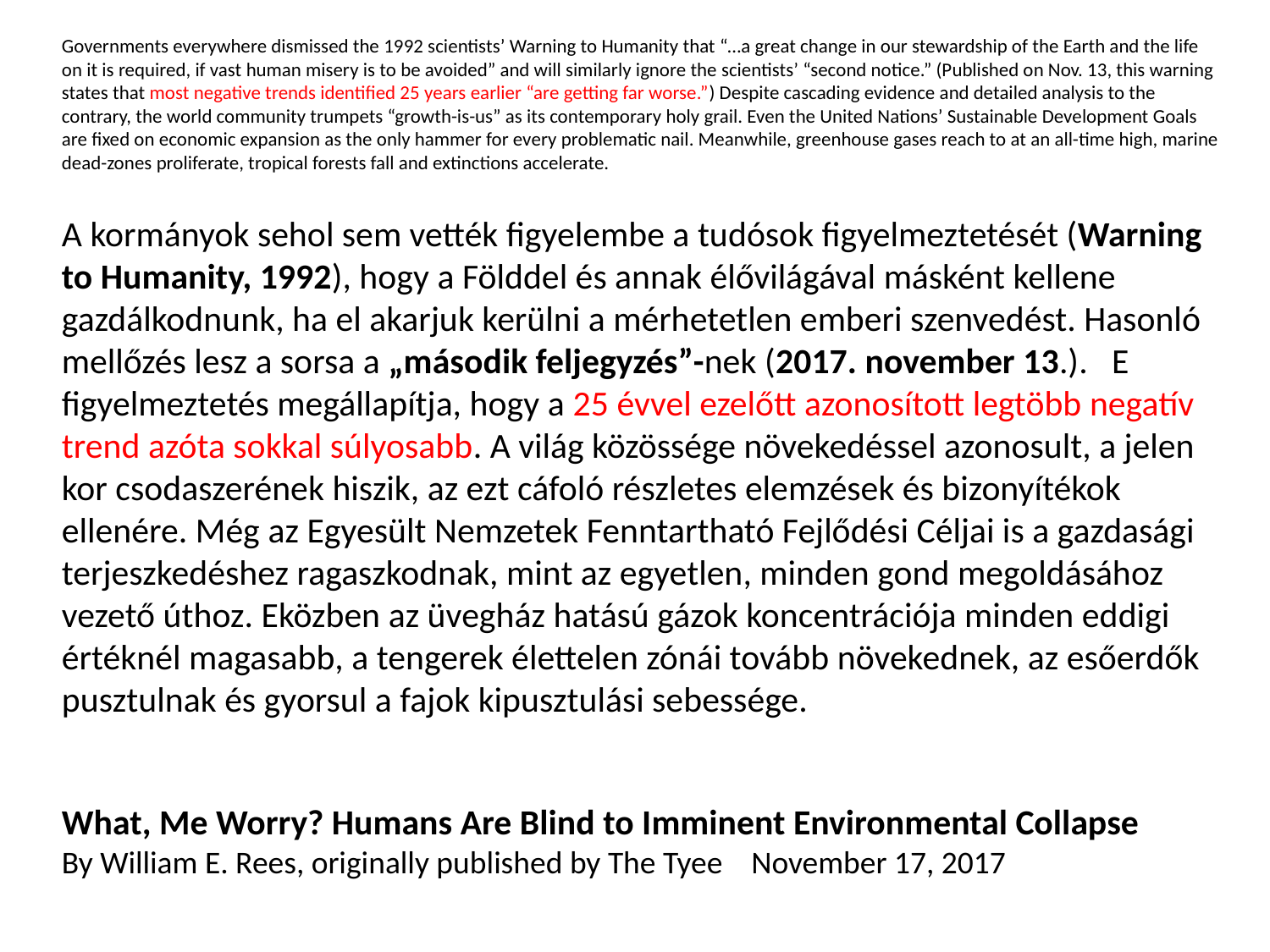

Governments everywhere dismissed the 1992 scientists’ Warning to Humanity that “…a great change in our stewardship of the Earth and the life on it is required, if vast human misery is to be avoided” and will similarly ignore the scientists’ “second notice.” (Published on Nov. 13, this warning states that most negative trends identified 25 years earlier “are getting far worse.”) Despite cascading evidence and detailed analysis to the contrary, the world community trumpets “growth-is-us” as its contemporary holy grail. Even the United Nations’ Sustainable Development Goals are fixed on economic expansion as the only hammer for every problematic nail. Meanwhile, greenhouse gases reach to at an all-time high, marine dead-zones proliferate, tropical forests fall and extinctions accelerate.

A kormányok sehol sem vették figyelembe a tudósok figyelmeztetését (Warning to Humanity, 1992), hogy a Földdel és annak élővilágával másként kellene gazdálkodnunk, ha el akarjuk kerülni a mérhetetlen emberi szenvedést. Hasonló mellőzés lesz a sorsa a „második feljegyzés”-nek (2017. november 13.).   E figyelmeztetés megállapítja, hogy a 25 évvel ezelőtt azonosított legtöbb negatív trend azóta sokkal súlyosabb. A világ közössége növekedéssel azonosult, a jelen kor csodaszerének hiszik, az ezt cáfoló részletes elemzések és bizonyítékok ellenére. Még az Egyesült Nemzetek Fenntartható Fejlődési Céljai is a gazdasági terjeszkedéshez ragaszkodnak, mint az egyetlen, minden gond megoldásához vezető úthoz. Eközben az üvegház hatású gázok koncentrációja minden eddigi értéknél magasabb, a tengerek élettelen zónái tovább növekednek, az esőerdők pusztulnak és gyorsul a fajok kipusztulási sebessége.

What, Me Worry? Humans Are Blind to Imminent Environmental Collapse
By William E. Rees, originally published by The Tyee    November 17, 2017